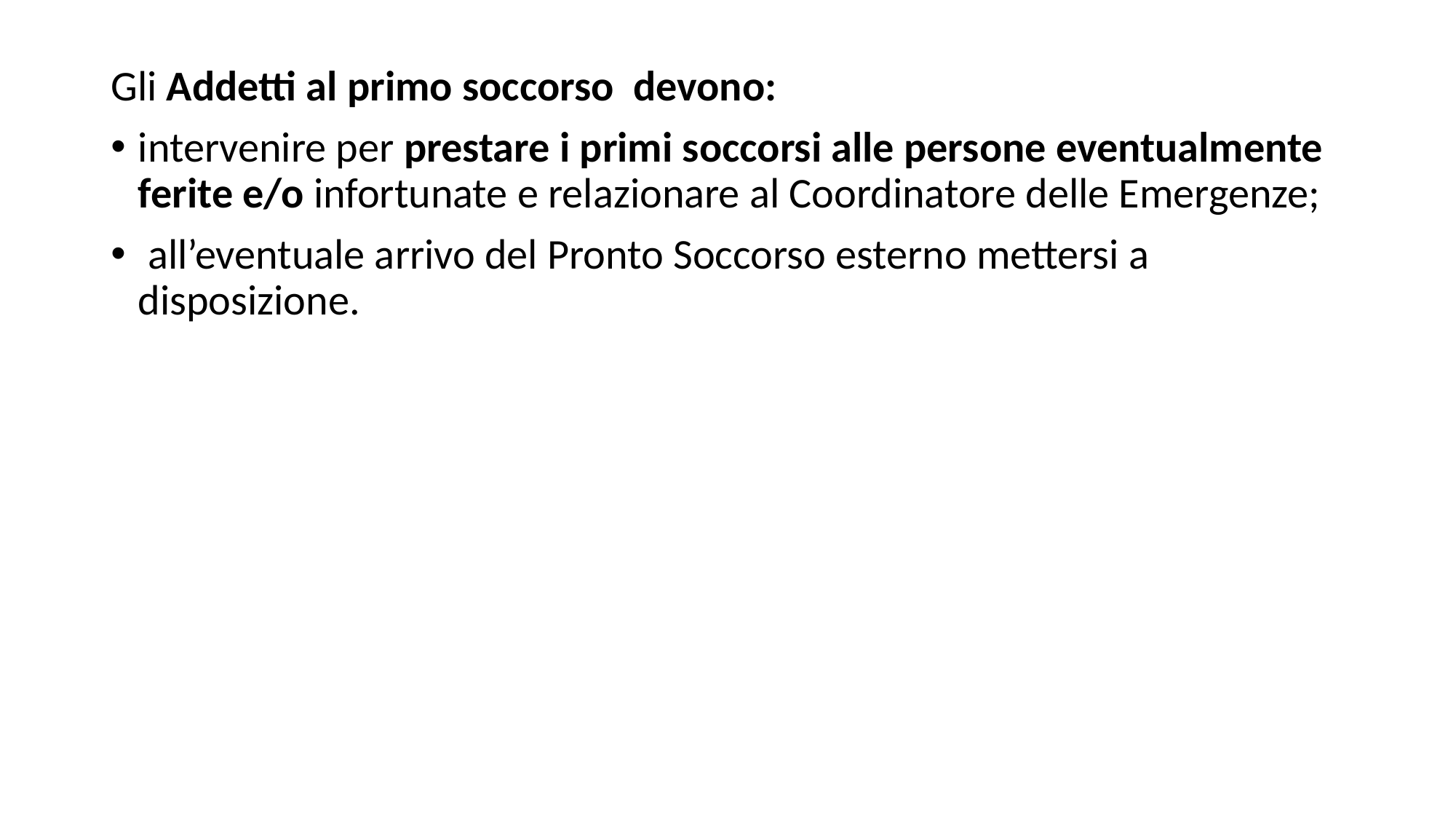

Gli Addetti al primo soccorso  devono:
intervenire per prestare i primi soccorsi alle persone eventualmente ferite e/o infortunate e relazionare al Coordinatore delle Emergenze;
 all’eventuale arrivo del Pronto Soccorso esterno mettersi a disposizione.